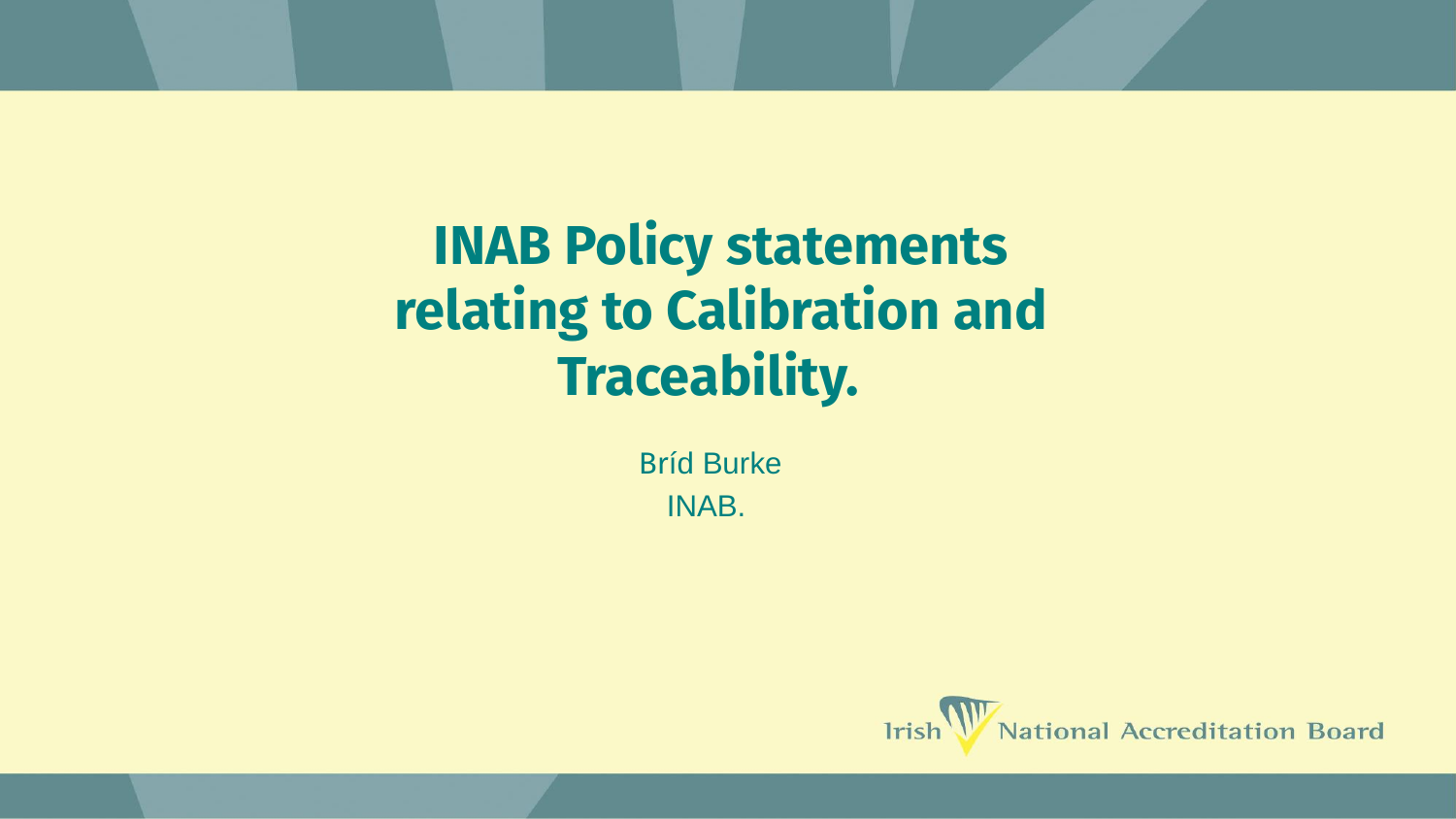

# INAB Policy statements relating to Calibration and Traceability.
Bríd Burke
INAB.